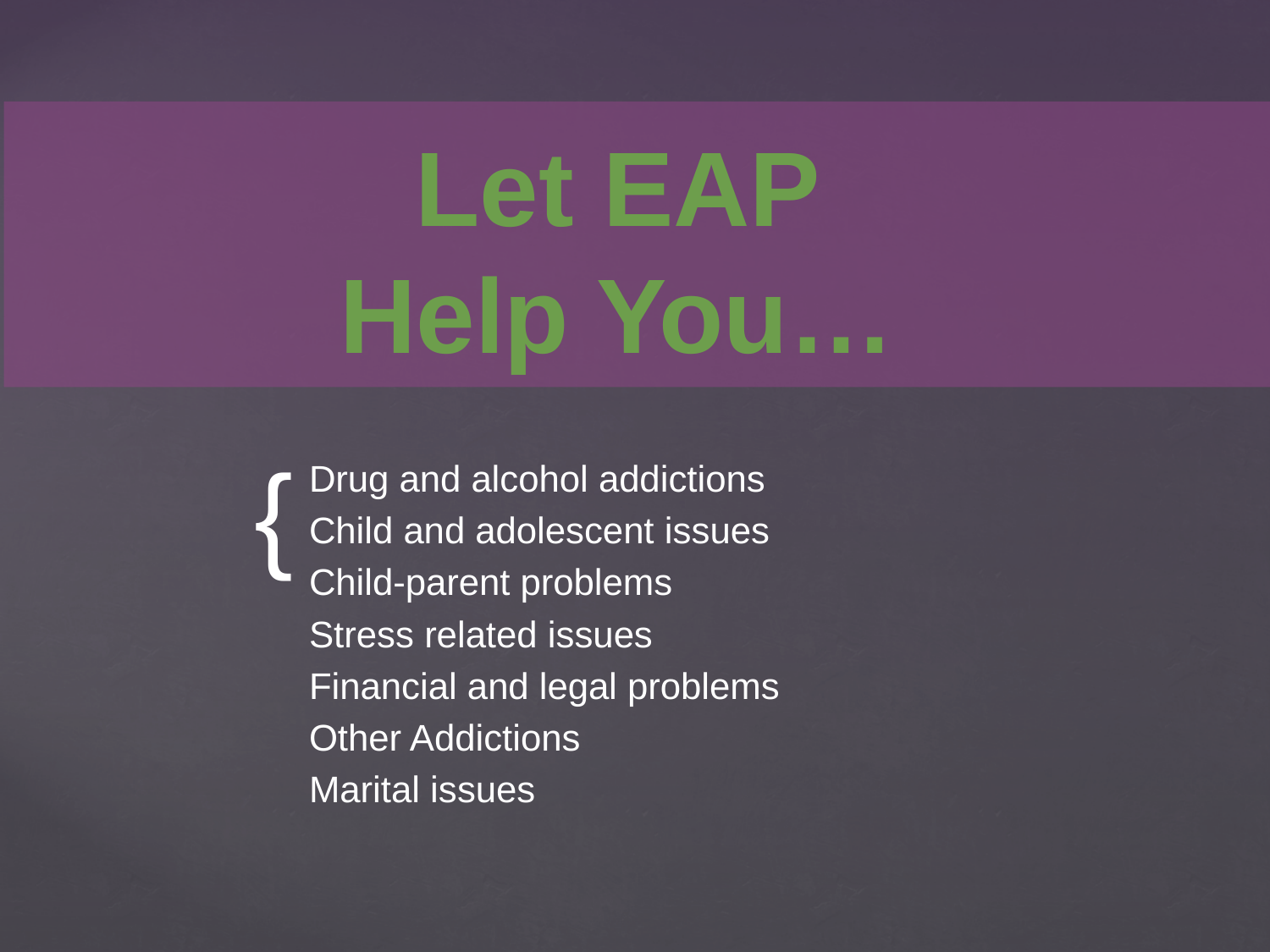

# Let EAP Help You…

Drug and alcohol addictions
Child and adolescent issues
Child-parent problems
Stress related issues
Financial and legal problems
Other Addictions
Marital issues